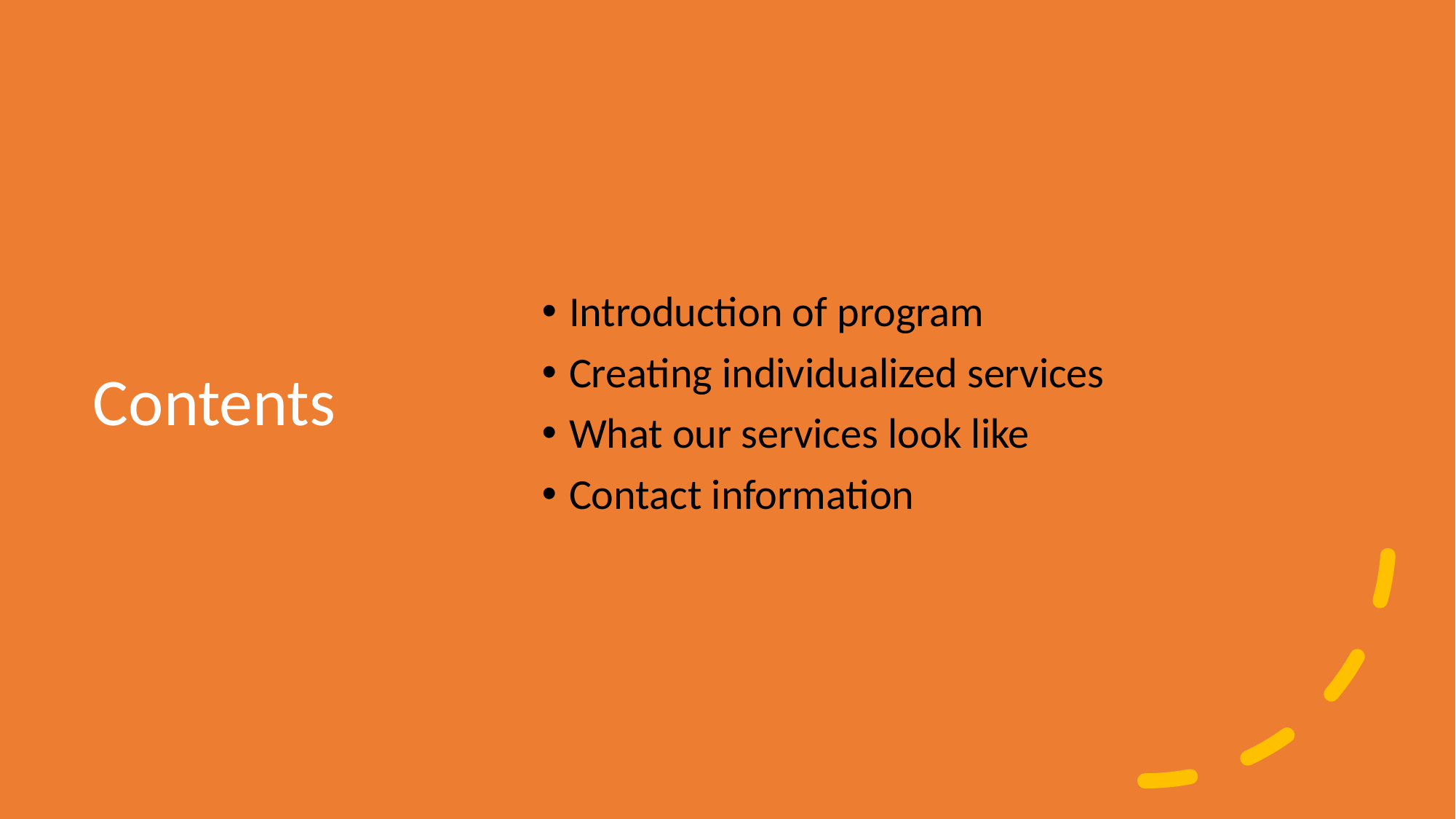

Introduction of program
Creating individualized services
What our services look like
Contact information
# Contents